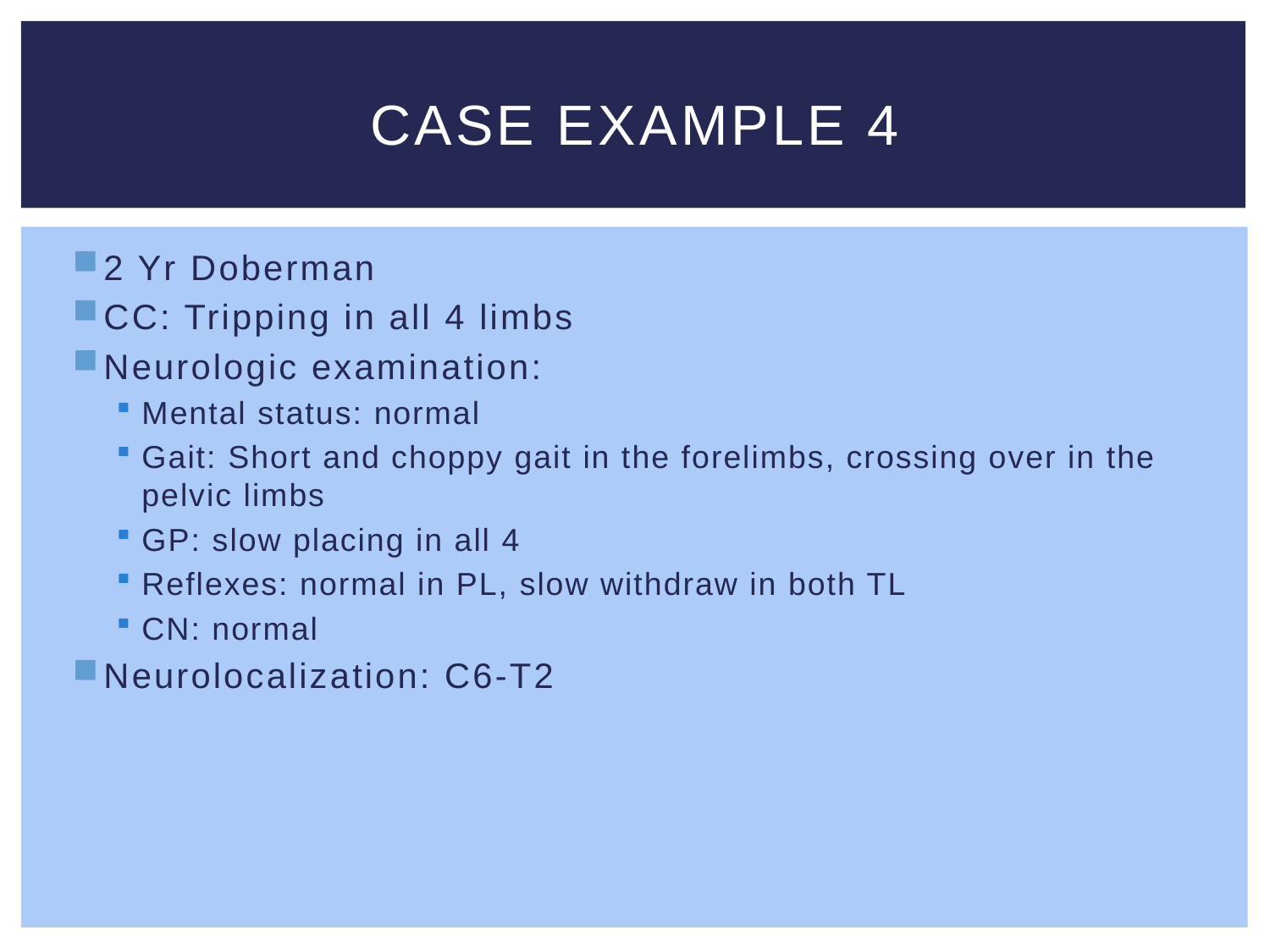

# Case Example 4
2 Yr Doberman
CC: Tripping in all 4 limbs
Neurologic examination:
Mental status: normal
Gait: Short and choppy gait in the forelimbs, crossing over in the pelvic limbs
GP: slow placing in all 4
Reflexes: normal in PL, slow withdraw in both TL
CN: normal
Neurolocalization: C6-T2